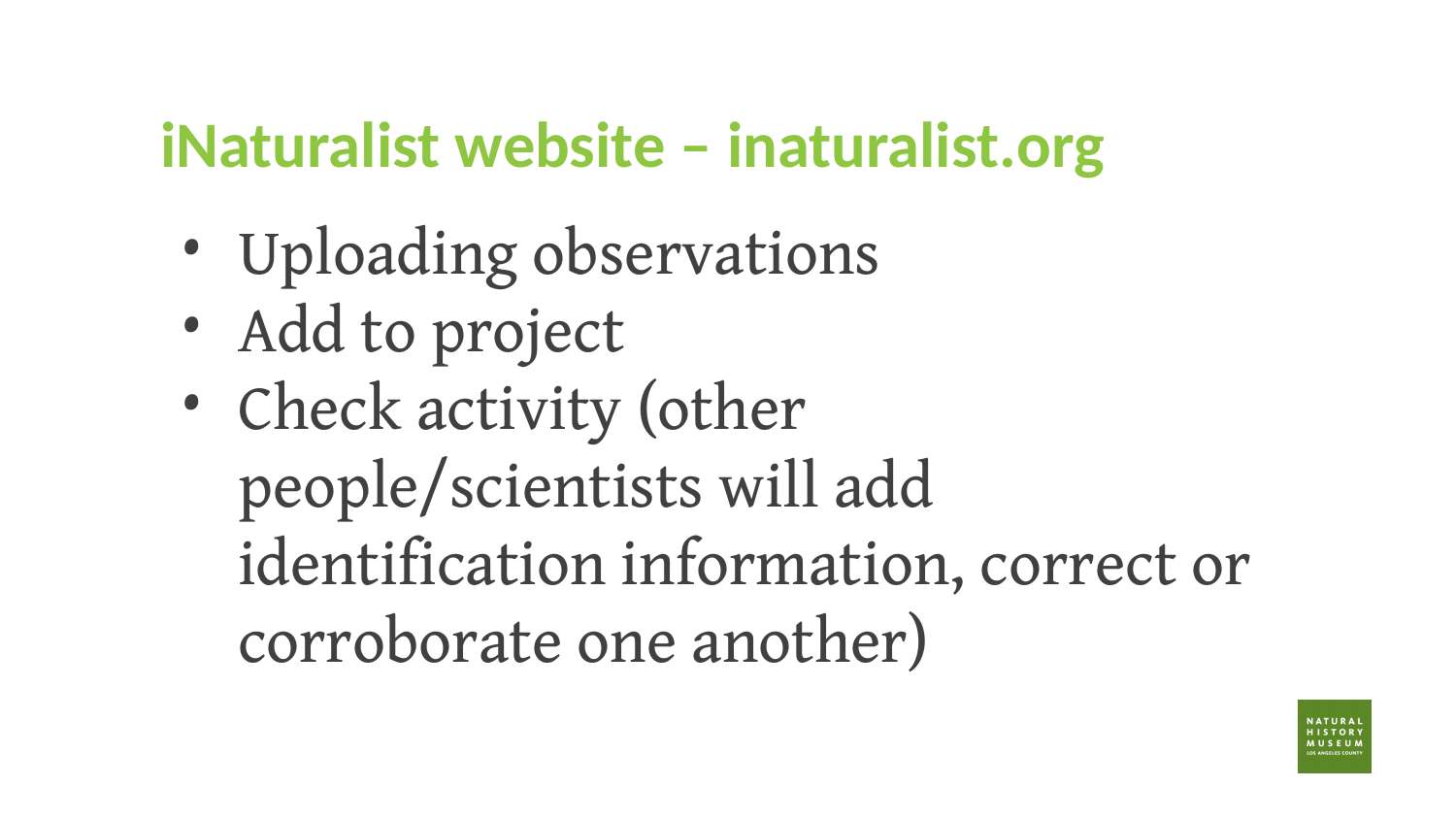

# iNaturalist website – inaturalist.org
Uploading observations
Add to project
Check activity (other people/scientists will add identification information, correct or corroborate one another)